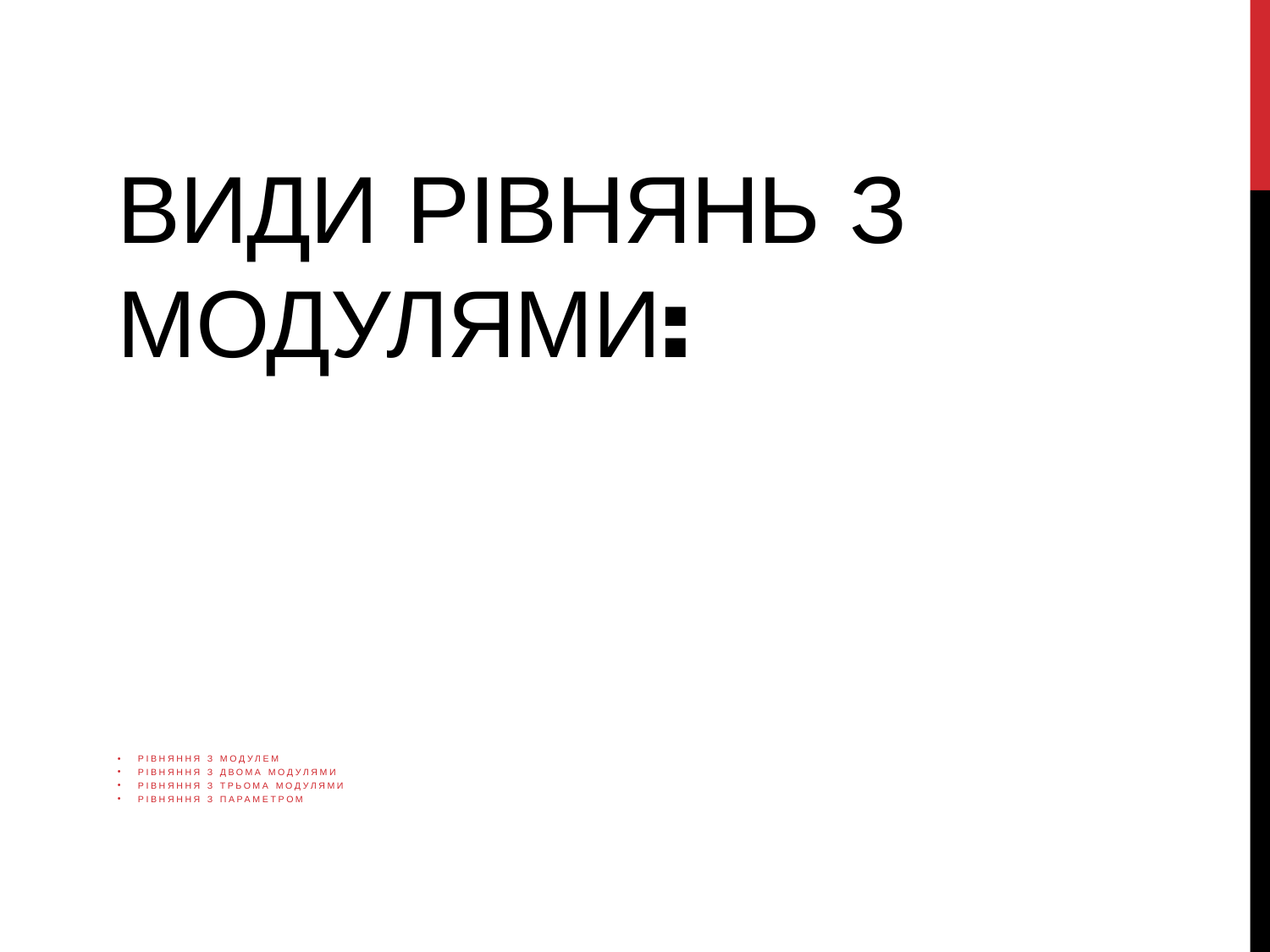

# ВИДИ РІВНЯНЬ З МОДУЛЯМИ:

Рівняння з модулем
Рівняння з двома модулями
Рівняння з трьома модулями
Рівняння з параметром